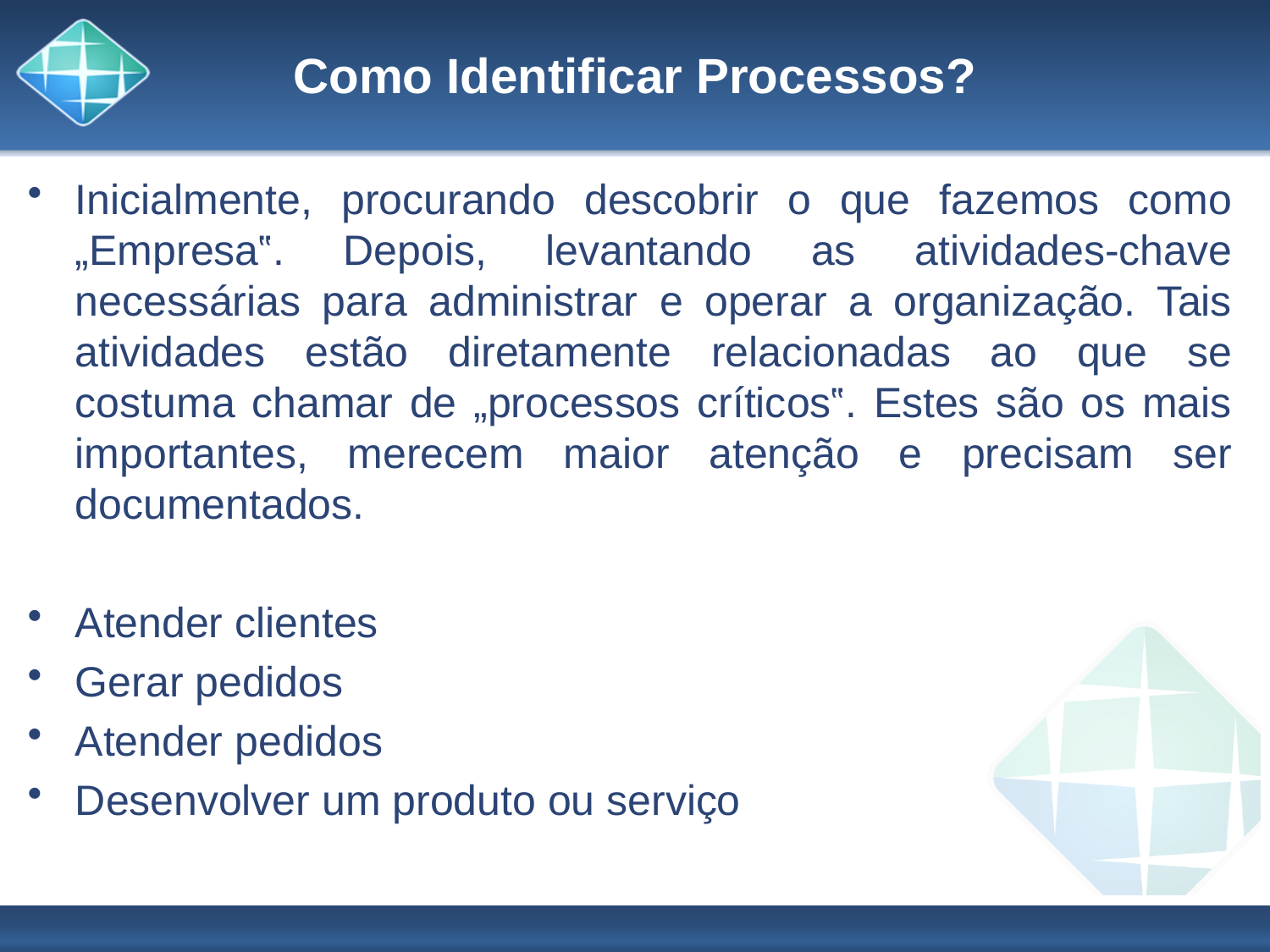

# Como Identificar Processos?
Inicialmente, procurando descobrir o que fazemos como „Empresa‟. Depois, levantando as atividades-chave necessárias para administrar e operar a organização. Tais atividades estão diretamente relacionadas ao que se costuma chamar de „processos críticos‟. Estes são os mais importantes, merecem maior atenção e precisam ser documentados.

Atender clientes
Gerar pedidos
Atender pedidos
Desenvolver um produto ou serviço